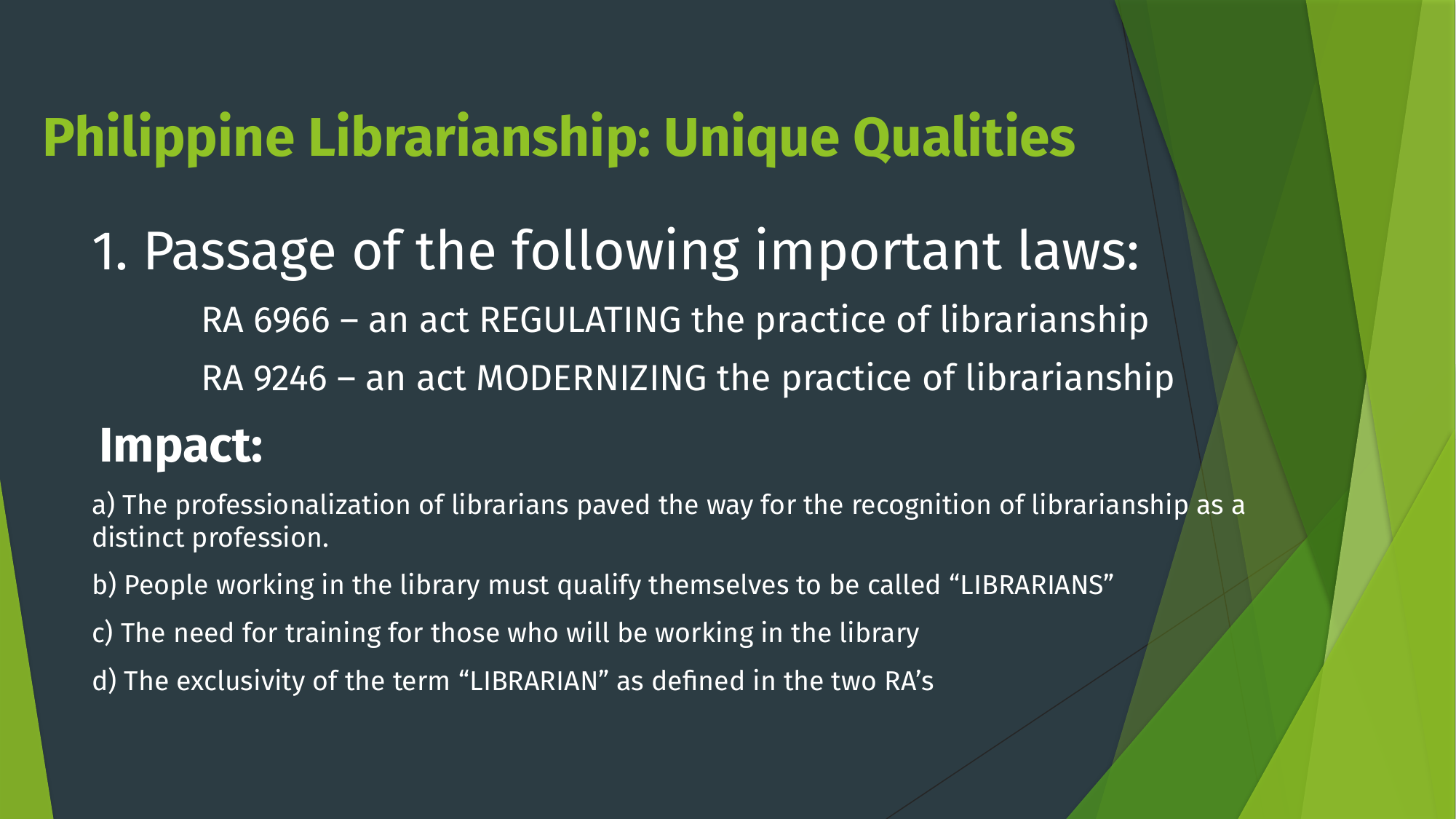

# Philippine Librarianship: Unique Qualities
1. Passage of the following important laws:
	RA 6966 – an act REGULATING the practice of librarianship
	RA 9246 – an act MODERNIZING the practice of librarianship
 Impact:
a) The professionalization of librarians paved the way for the recognition of librarianship as a distinct profession.
b) People working in the library must qualify themselves to be called “LIBRARIANS”
c) The need for training for those who will be working in the library
d) The exclusivity of the term “LIBRARIAN” as defined in the two RA’s